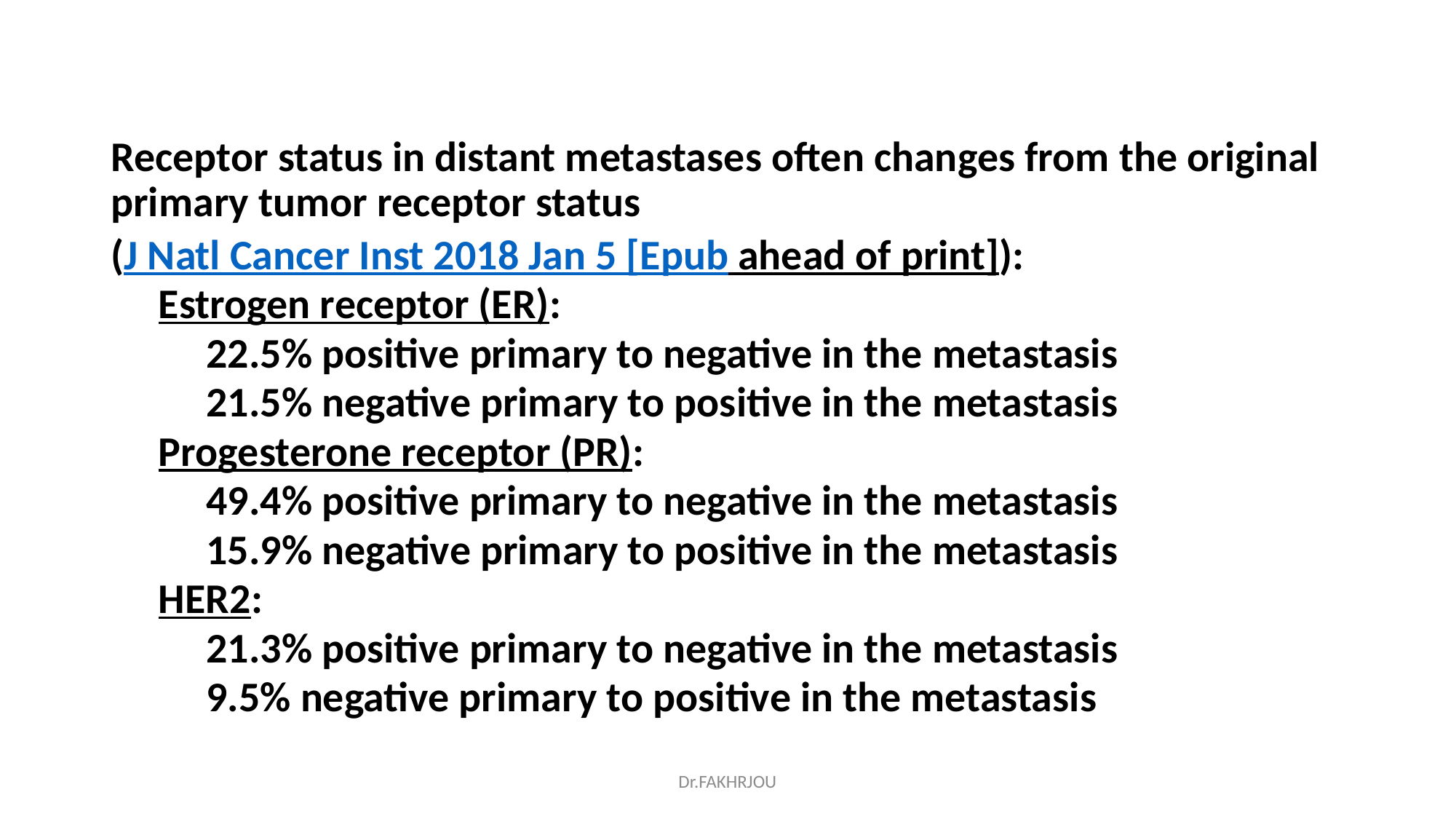

#
Receptor status in distant metastases often changes from the original primary tumor receptor status
(J Natl Cancer Inst 2018 Jan 5 [Epub ahead of print]):
Estrogen receptor (ER):
22.5% positive primary to negative in the metastasis
21.5% negative primary to positive in the metastasis
Progesterone receptor (PR):
49.4% positive primary to negative in the metastasis
15.9% negative primary to positive in the metastasis
HER2:
21.3% positive primary to negative in the metastasis
9.5% negative primary to positive in the metastasis

Dr.FAKHRJOU